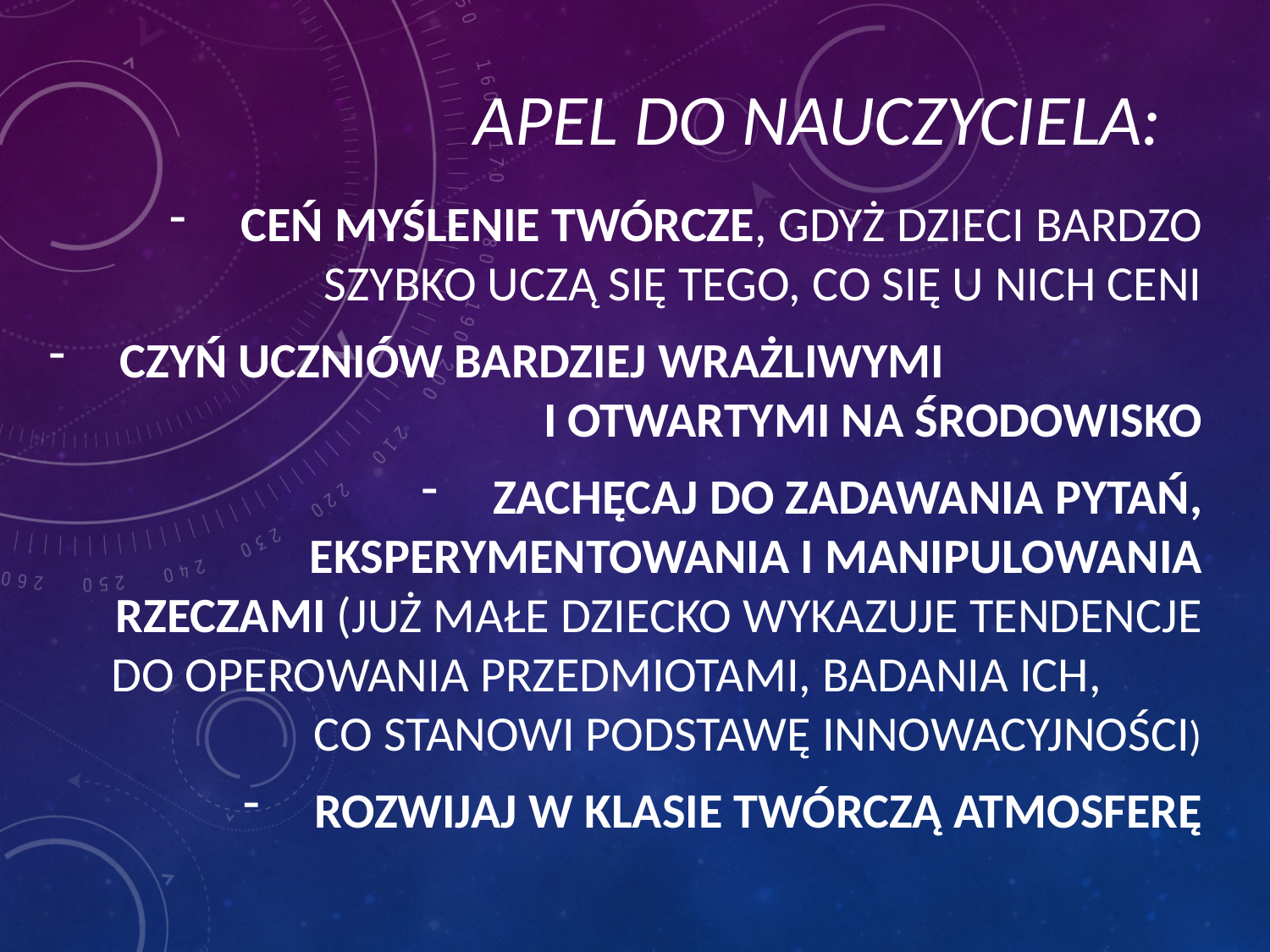

# Apel do nauczyciela:
Ceń myślenie twórcze, gdyż dzieci bardzo szybko uczą się tego, co się u nich ceni
Czyń uczniów bardziej wrażliwymi                             i otwartymi na środowisko
Zachęcaj do zadawania pytań, eksperymentowania i manipulowania rzeczami (już małe dziecko wykazuje tendencje do operowania przedmiotami, badania ich,              co stanowi podstawę innowacyjności)
Rozwijaj w klasie twórczą atmosferę